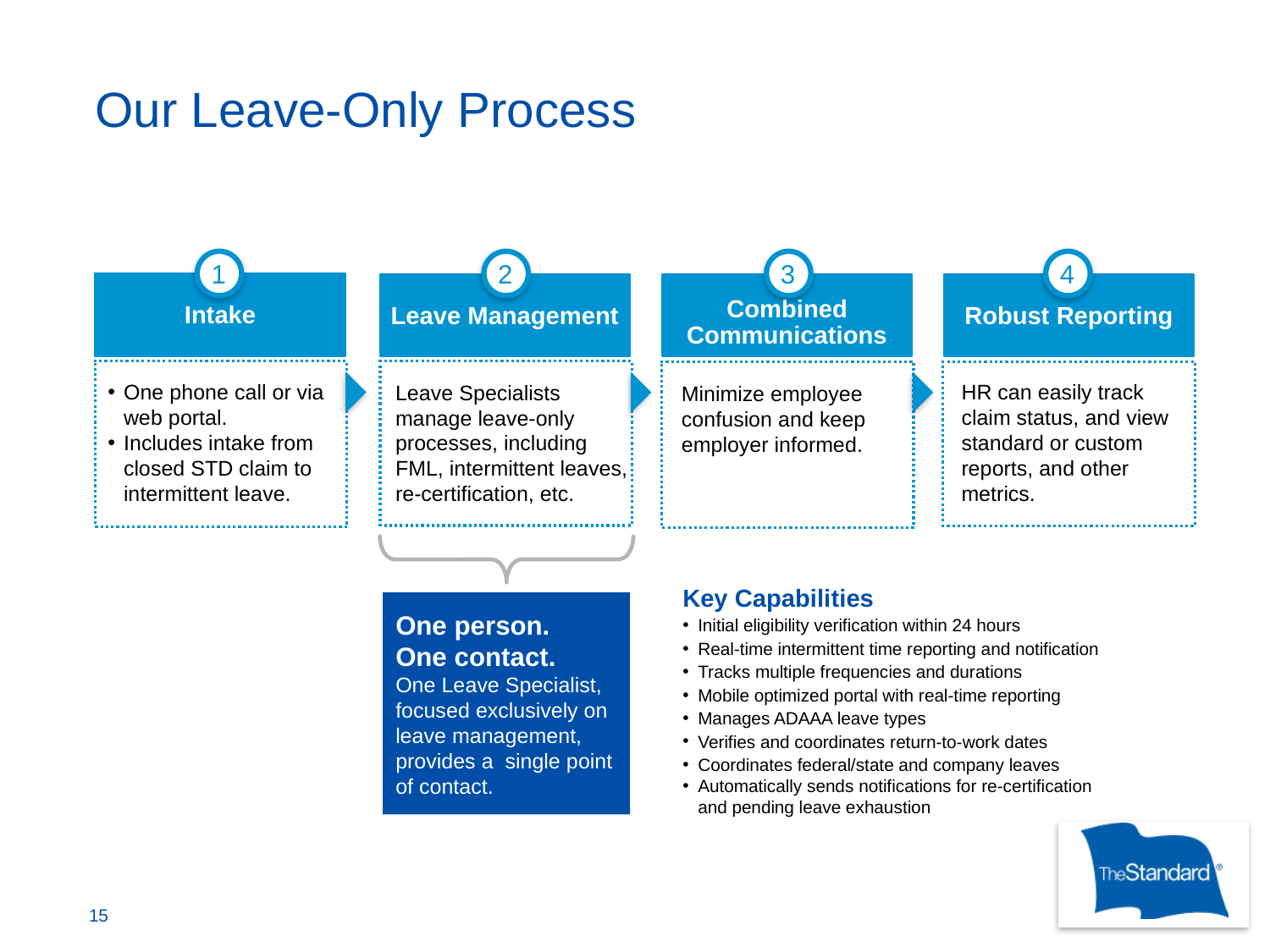

Our Leave-Only Process
1

2

3

4

Intake

Leave Management
Robust Reporting
Combined Communications

One phone call or via web portal.
Includes intake from closed STD claim to intermittent leave.
HR can easily track
claim status, and view standard or custom reports, and other
metrics.
Leave Specialists manage leave-only processes, including FML, intermittent leaves, re-certification, etc.
Minimize employee confusion and keep employer informed.

Key Capabilities
Initial eligibility verification within 24 hours
Real-time intermittent time reporting and notification
Tracks multiple frequencies and durations
Mobile optimized portal with real-time reporting
Manages ADAAA leave types
Verifies and coordinates return-to-work dates
Coordinates federal/state and company leaves
Automatically sends notifications for re-certification
and pending leave exhaustion

One person.
One contact.
One Leave Specialist, focused exclusively on leave management, provides a  single point of contact.
15